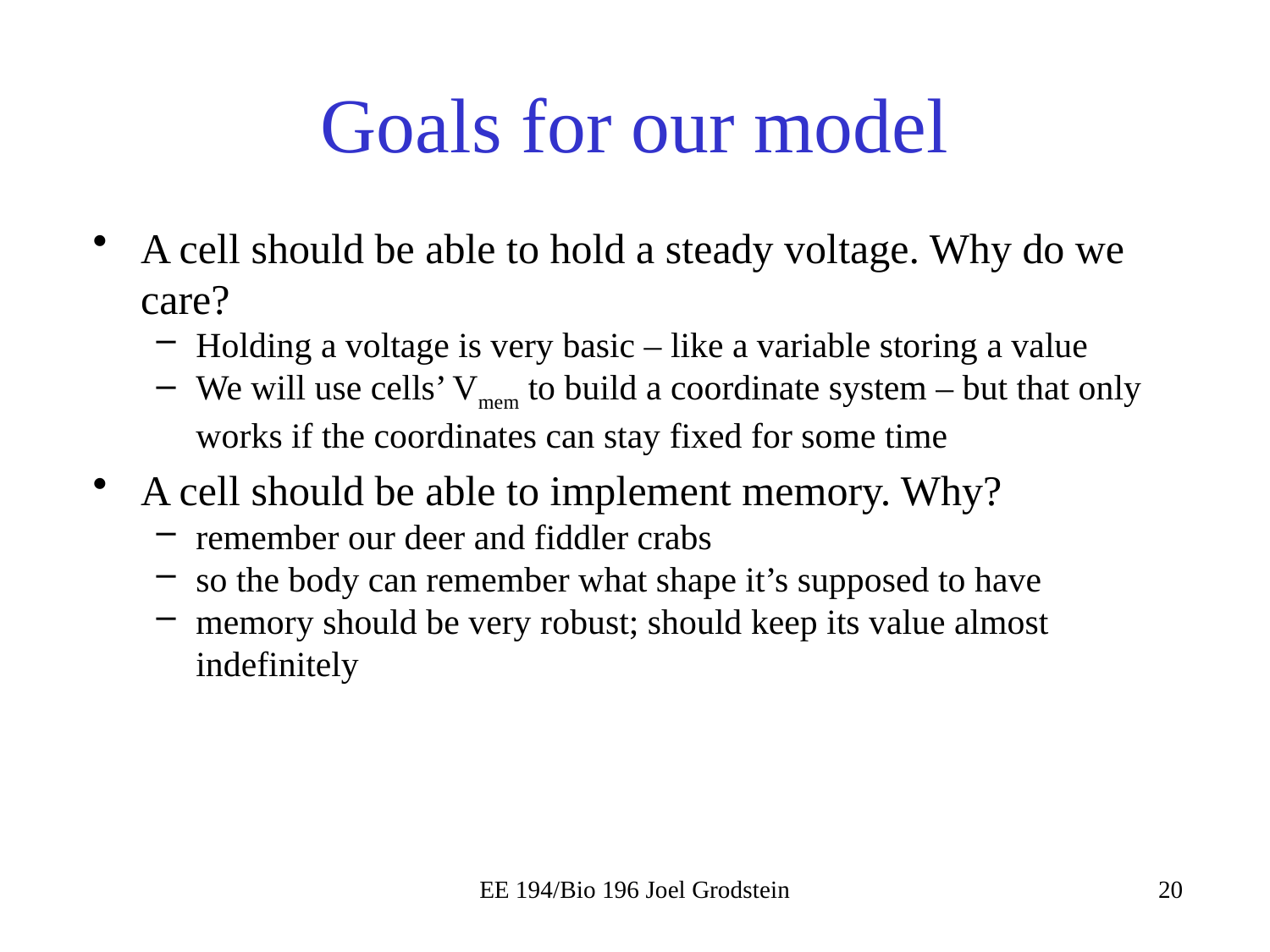

# Goals for our model
A cell should be able to hold a steady voltage. Why do we care?
Holding a voltage is very basic – like a variable storing a value
We will use cells’ Vmem to build a coordinate system – but that only works if the coordinates can stay fixed for some time
A cell should be able to implement memory. Why?
remember our deer and fiddler crabs
so the body can remember what shape it’s supposed to have
memory should be very robust; should keep its value almost indefinitely

EE 194/Bio 196 Joel Grodstein